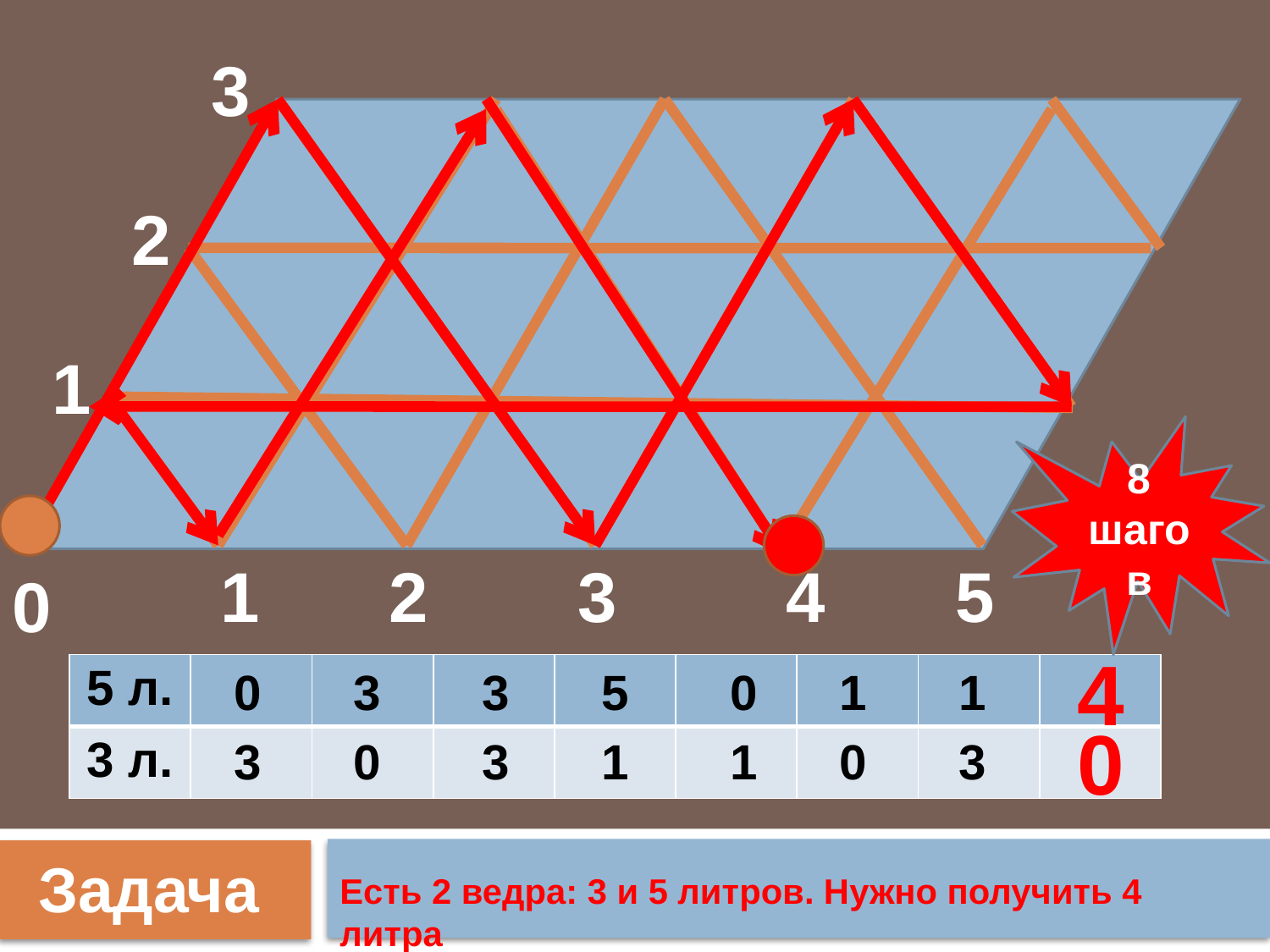

3

2
1
1
2
3
4
5
0
8 шагов

4
| 5 л. |  |  |  |  |  |  |  |  |
| --- | --- | --- | --- | --- | --- | --- | --- | --- |
| 3 л. |  |  |  |  |  |  |  |  |
0
3
3
5
0
1
1
0
3
0
3
1
1
0
3
Задача
Есть 2 ведра: 3 и 5 литров. Нужно получить 4 литра